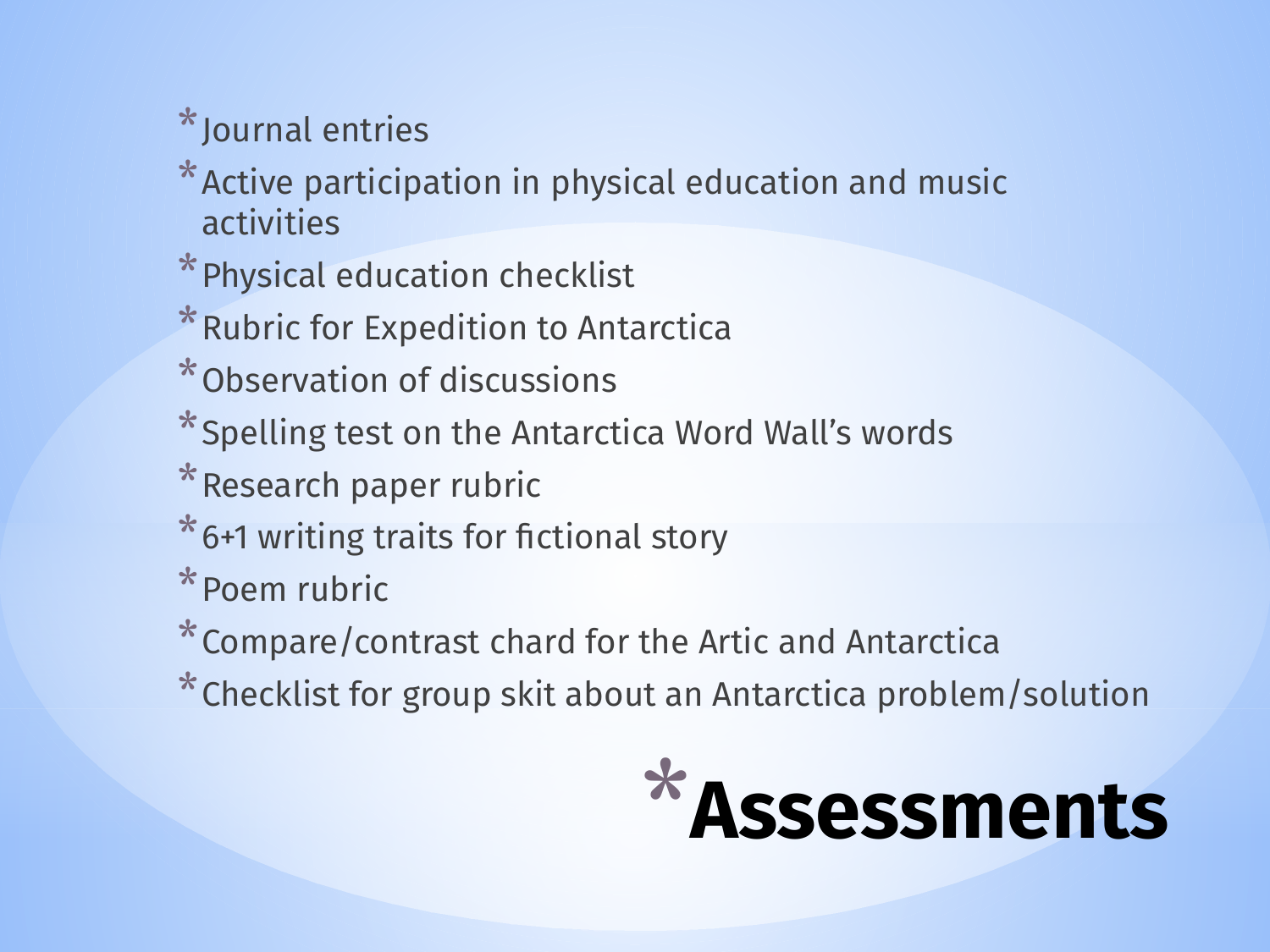

Journal entries
Active participation in physical education and music activities
Physical education checklist
Rubric for Expedition to Antarctica
Observation of discussions
Spelling test on the Antarctica Word Wall’s words
Research paper rubric
6+1 writing traits for fictional story
Poem rubric
Compare/contrast chard for the Artic and Antarctica
Checklist for group skit about an Antarctica problem/solution

# Assessments